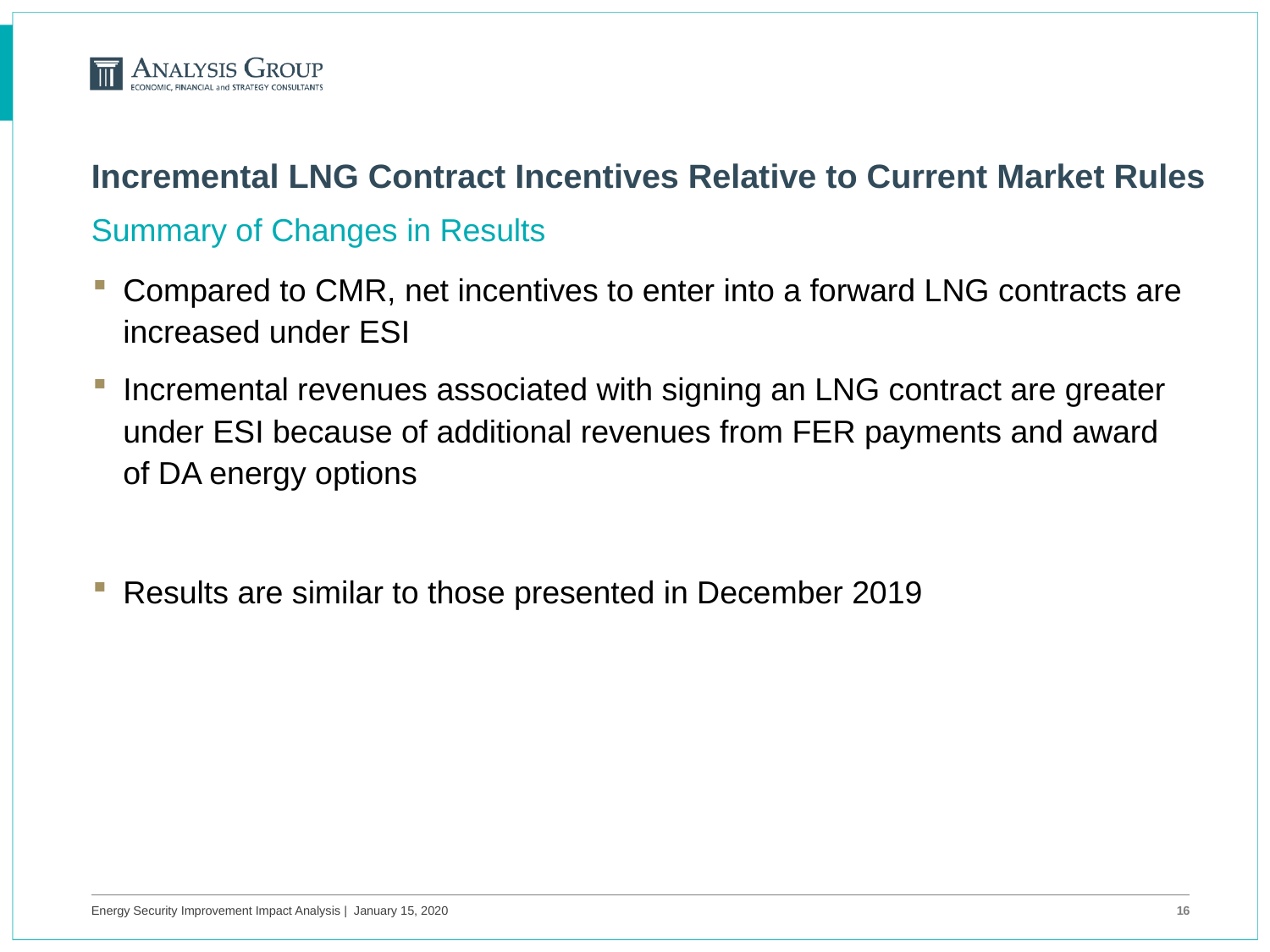

# Incremental LNG Contract Incentives Relative to Current Market Rules
Summary of Changes in Results
Compared to CMR, net incentives to enter into a forward LNG contracts are increased under ESI
Incremental revenues associated with signing an LNG contract are greater under ESI because of additional revenues from FER payments and award of DA energy options

Results are similar to those presented in December 2019

Energy Security Improvement Impact Analysis |  January 15, 2020